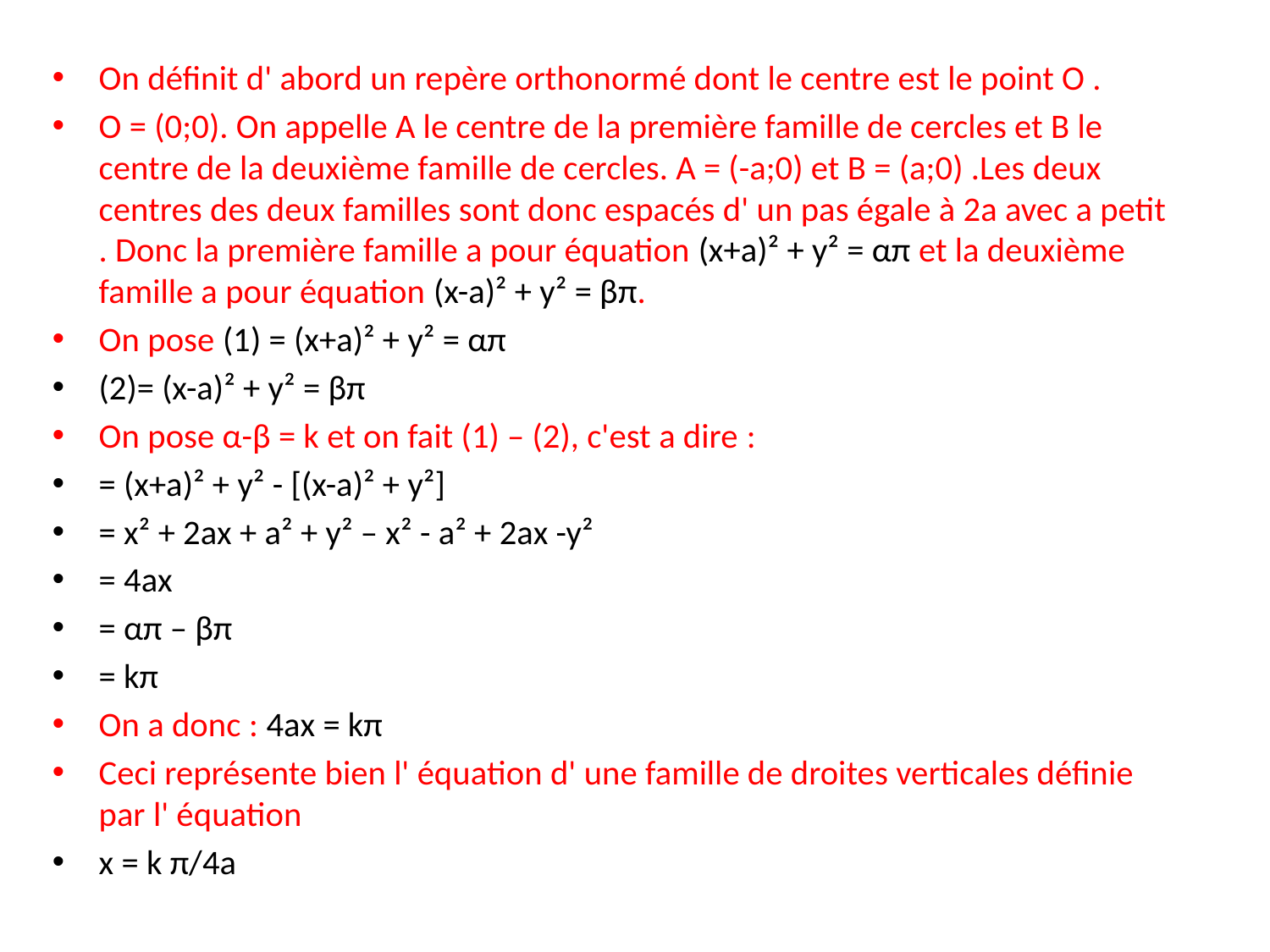

On définit d' abord un repère orthonormé dont le centre est le point O .
O = (0;0). On appelle A le centre de la première famille de cercles et B le centre de la deuxième famille de cercles. A = (-a;0) et B = (a;0) .Les deux centres des deux familles sont donc espacés d' un pas égale à 2a avec a petit . Donc la première famille a pour équation (x+a)² + y² = απ et la deuxième famille a pour équation (x-a)² + y² = βπ.
On pose (1) = (x+a)² + y² = απ
(2)= (x-a)² + y² = βπ
On pose α-β = k et on fait (1) – (2), c'est a dire :
= (x+a)² + y² - [(x-a)² + y²]
= x² + 2ax + a² + y² – x² - a² + 2ax -y²
= 4ax
= απ – βπ
= kπ
On a donc : 4ax = kπ
Ceci représente bien l' équation d' une famille de droites verticales définie par l' équation
x = k π/4a